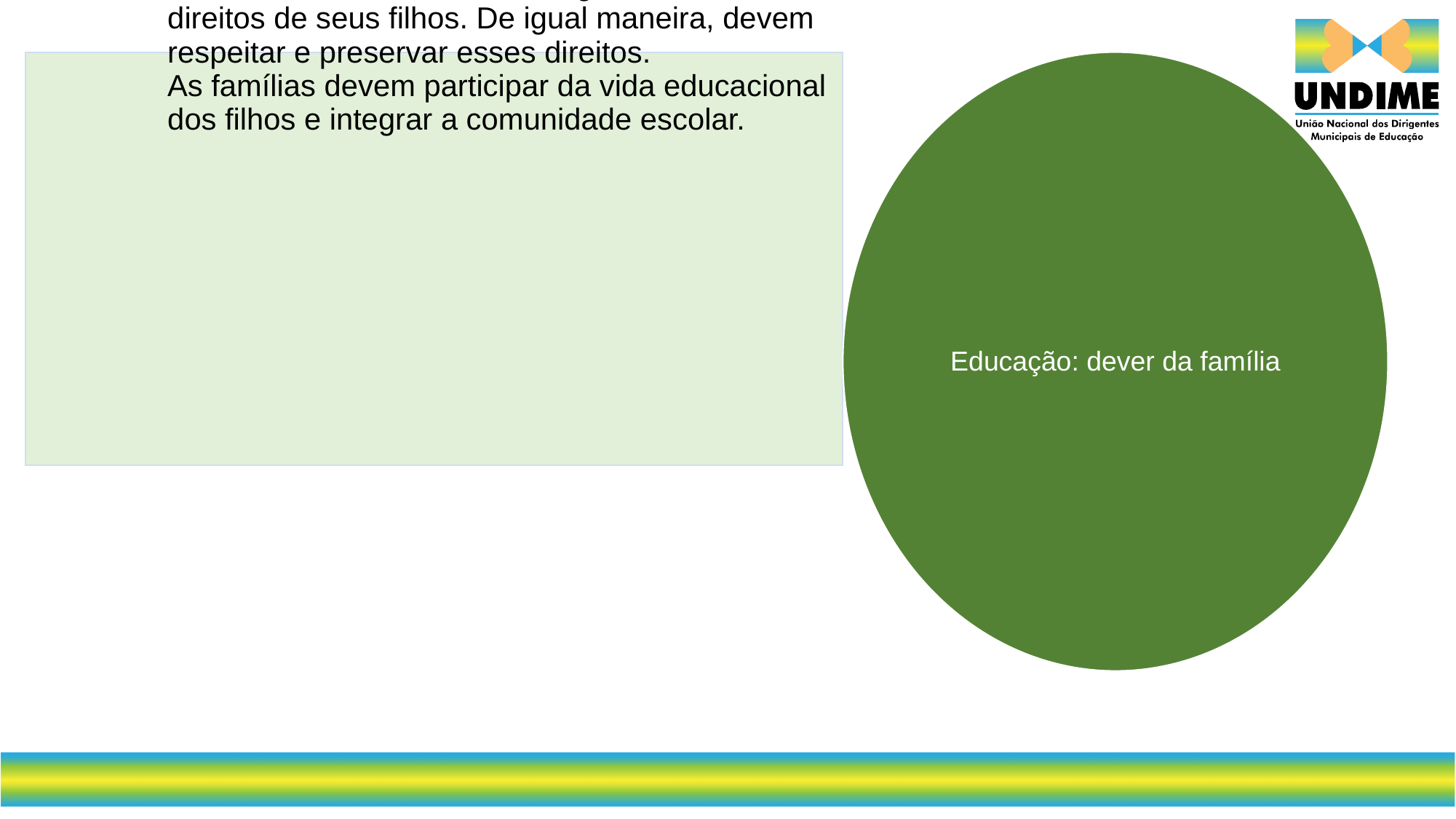

Educação: dever da família
As famílias devem participar da vida educacional dos filhos e integrar a comunidade escolar.